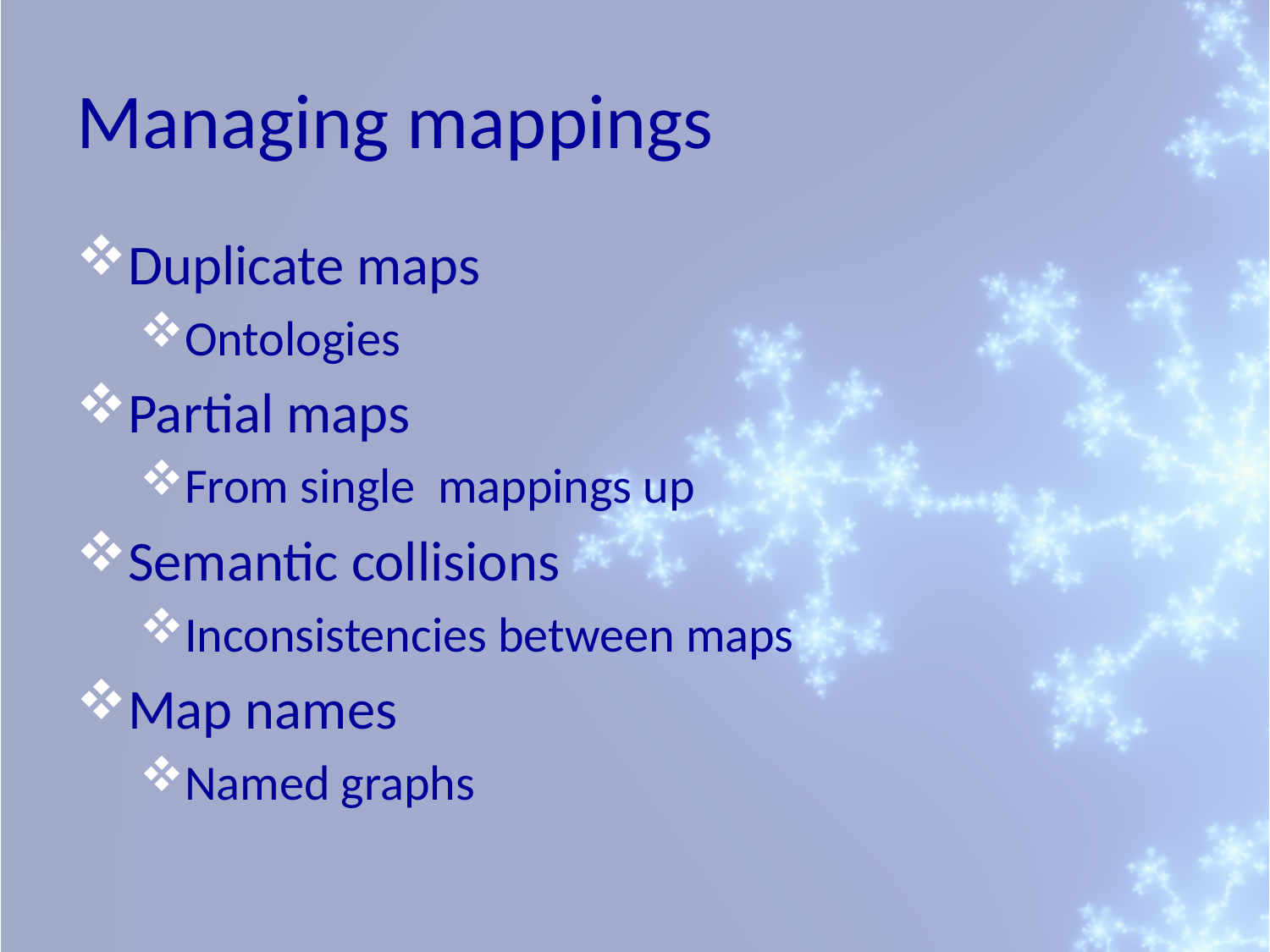

# Managing mappings
Duplicate maps
Ontologies
Partial maps
From single  mappings up
Semantic collisions
Inconsistencies between maps
Map names
Named graphs